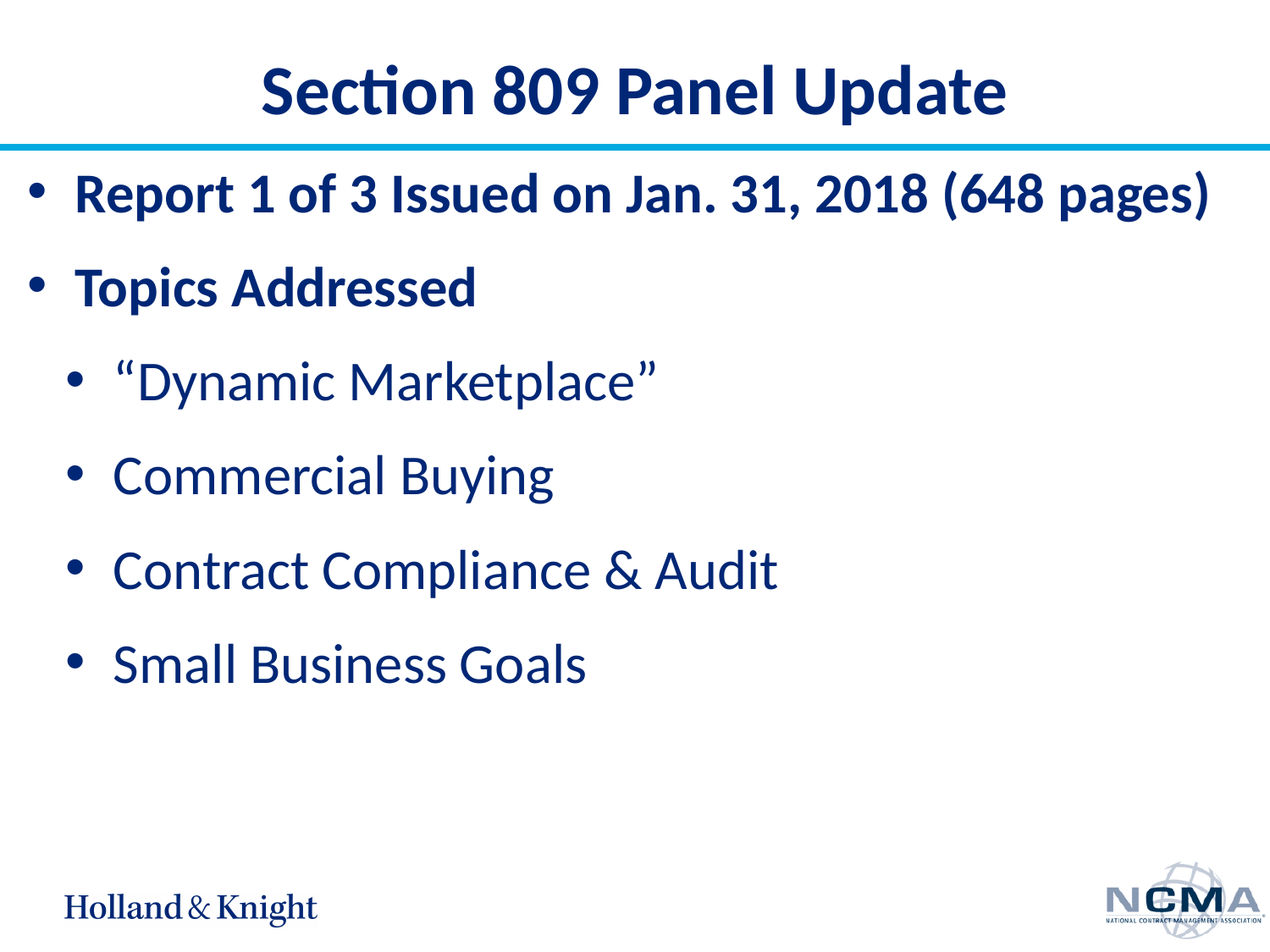

# Section 809 Panel Update
Report 1 of 3 Issued on Jan. 31, 2018 (648 pages)
Topics Addressed
“Dynamic Marketplace”
Commercial Buying
Contract Compliance & Audit
Small Business Goals